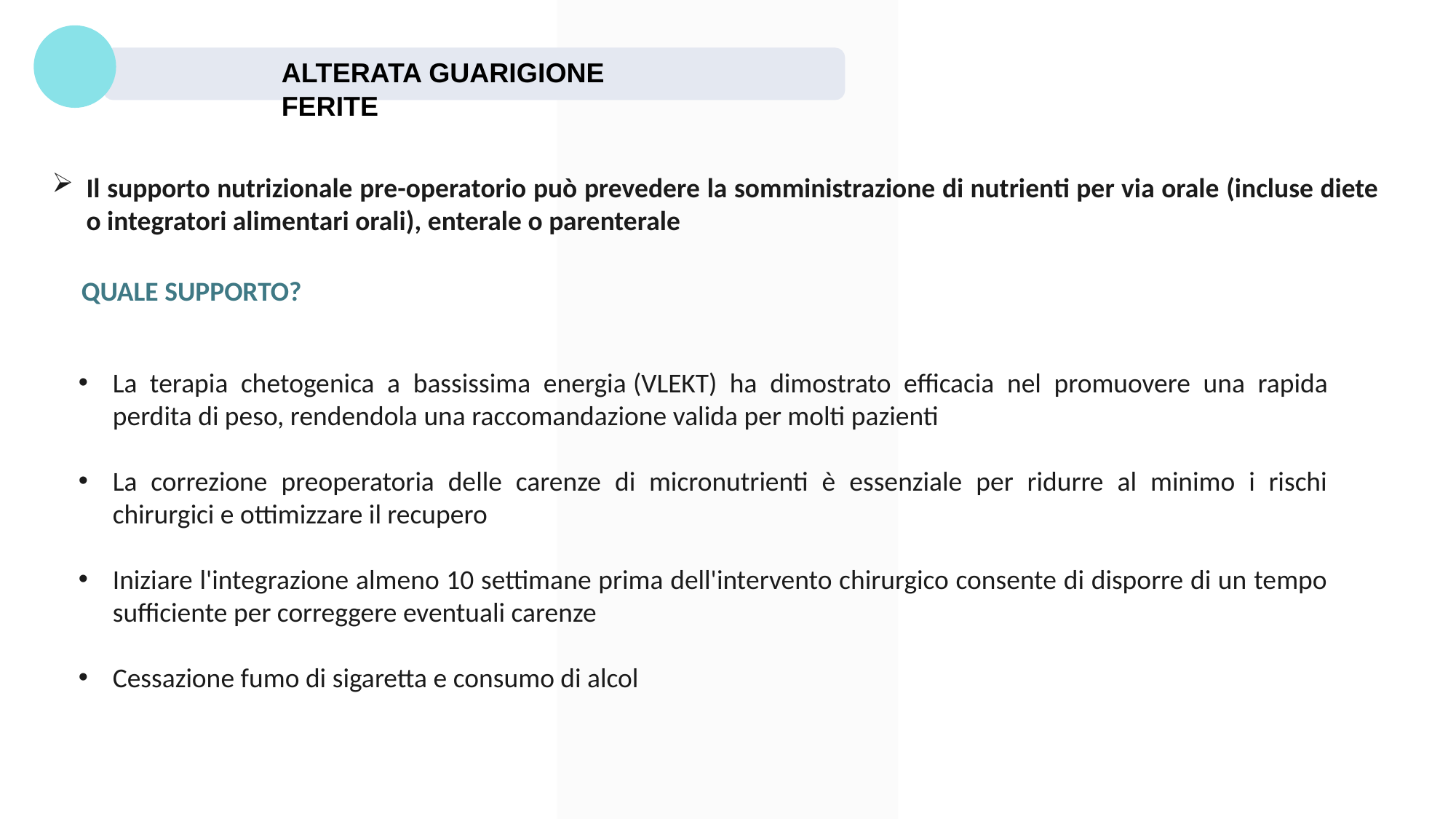

ALTERATA GUARIGIONE FERITE
Il supporto nutrizionale pre-operatorio può prevedere la somministrazione di nutrienti per via orale (incluse diete o integratori alimentari orali), enterale o parenterale

 QUALE SUPPORTO?
La terapia chetogenica a bassissima energia (VLEKT) ha dimostrato efficacia nel promuovere una rapida perdita di peso, rendendola una raccomandazione valida per molti pazienti

La correzione preoperatoria delle carenze di micronutrienti è essenziale per ridurre al minimo i rischi chirurgici e ottimizzare il recupero

Iniziare l'integrazione almeno 10 settimane prima dell'intervento chirurgico consente di disporre di un tempo sufficiente per correggere eventuali carenze

Cessazione fumo di sigaretta e consumo di alcol